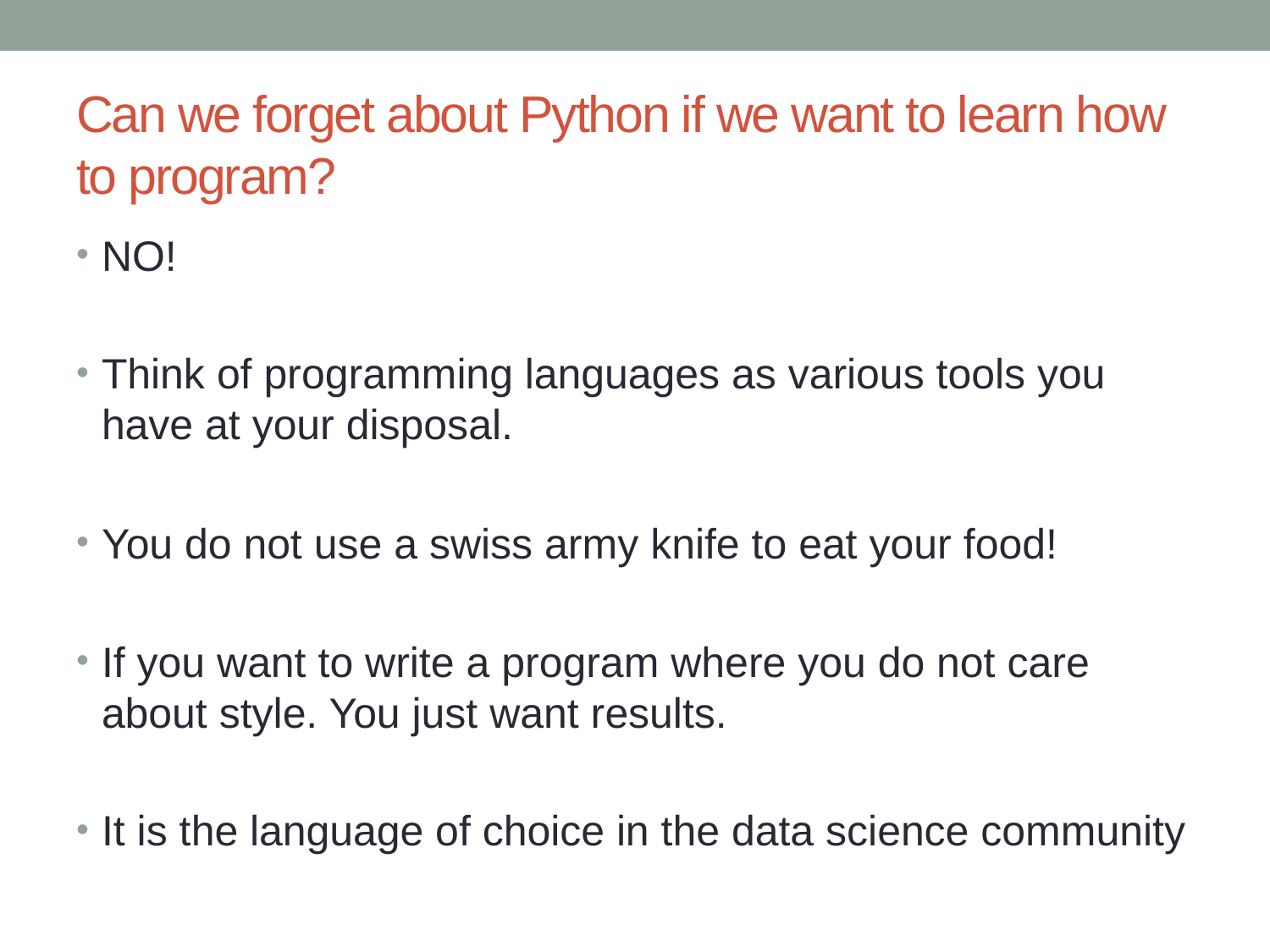

# Can we forget about Python if we want to learn how to program?
NO!

Think of programming languages as various tools you have at your disposal.

You do not use a swiss army knife to eat your food!

If you want to write a program where you do not care about style. You just want results.

It is the language of choice in the data science community